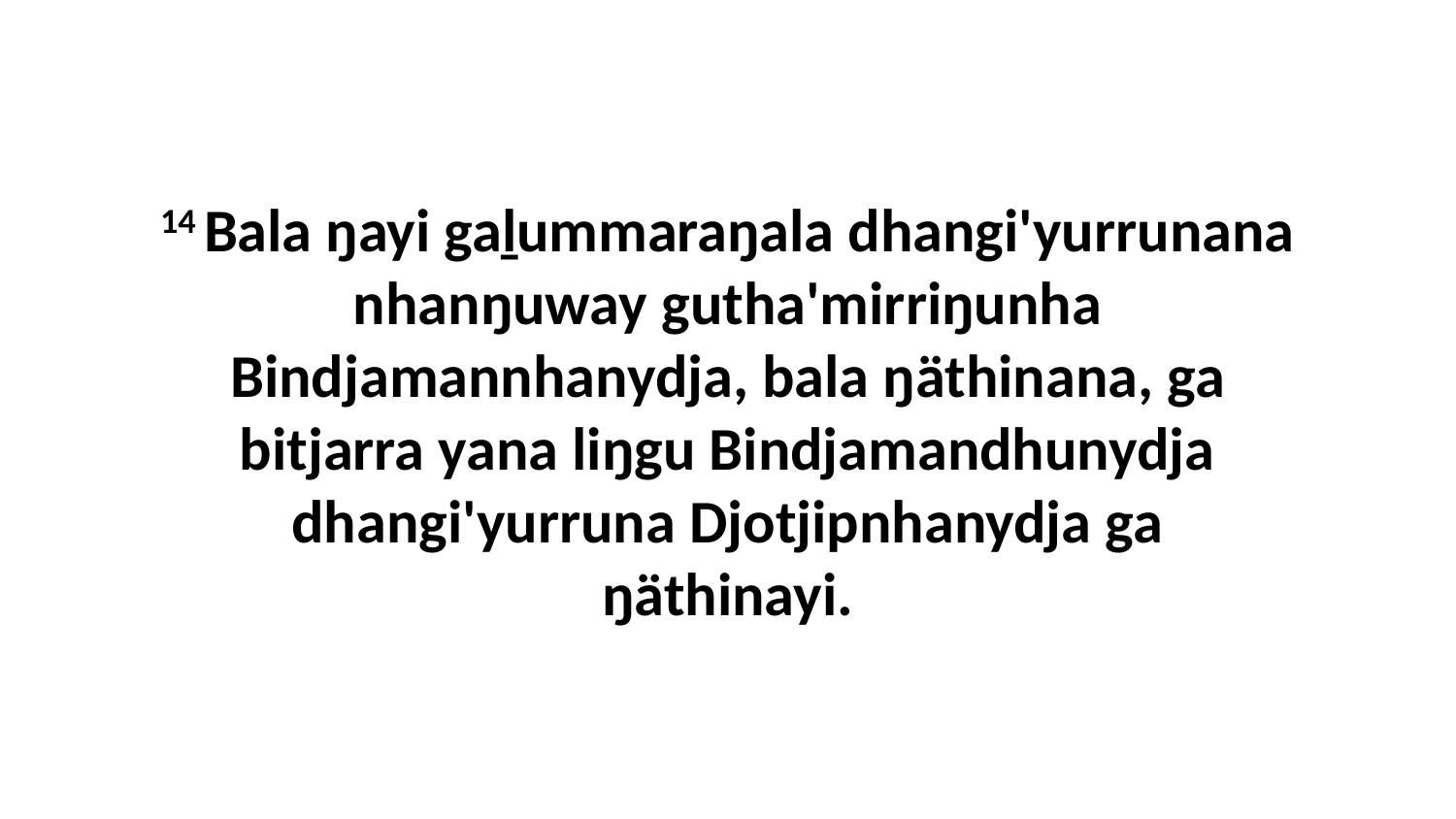

14 Bala ŋayi gaḻummaraŋala dhangi'yurrunana nhanŋuway gutha'mirriŋunha Bindjamannhanydja, bala ŋäthinana, ga bitjarra yana liŋgu Bindjamandhunydja dhangi'yurruna Djotjipnhanydja ga ŋäthinayi.